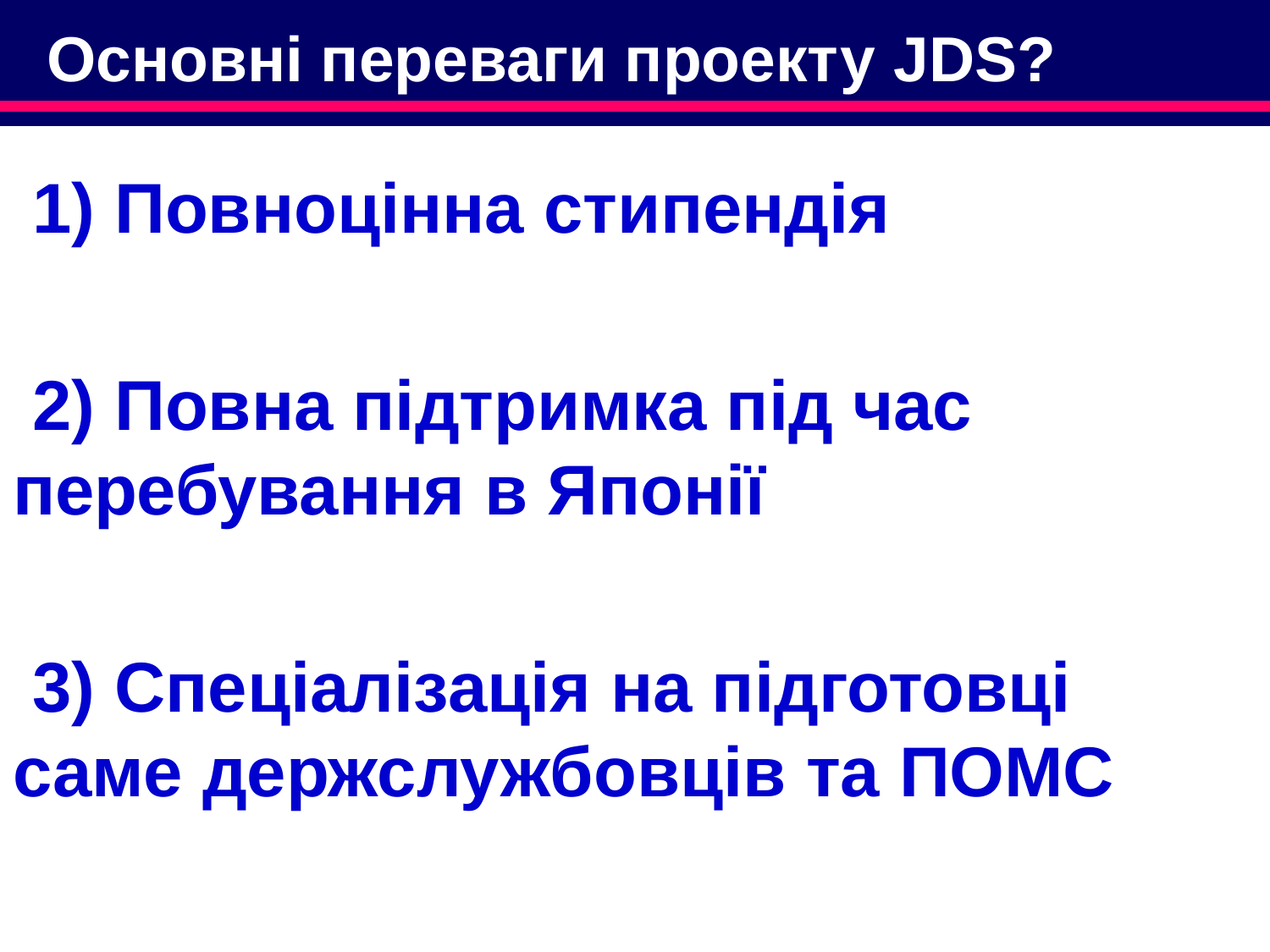

# Основні переваги проекту JDS?
 1) Повноцінна стипендія

 2) Повна підтримка під час перебування в Японії

 3) Спеціалізація на підготовці саме держслужбовців та ПОМС